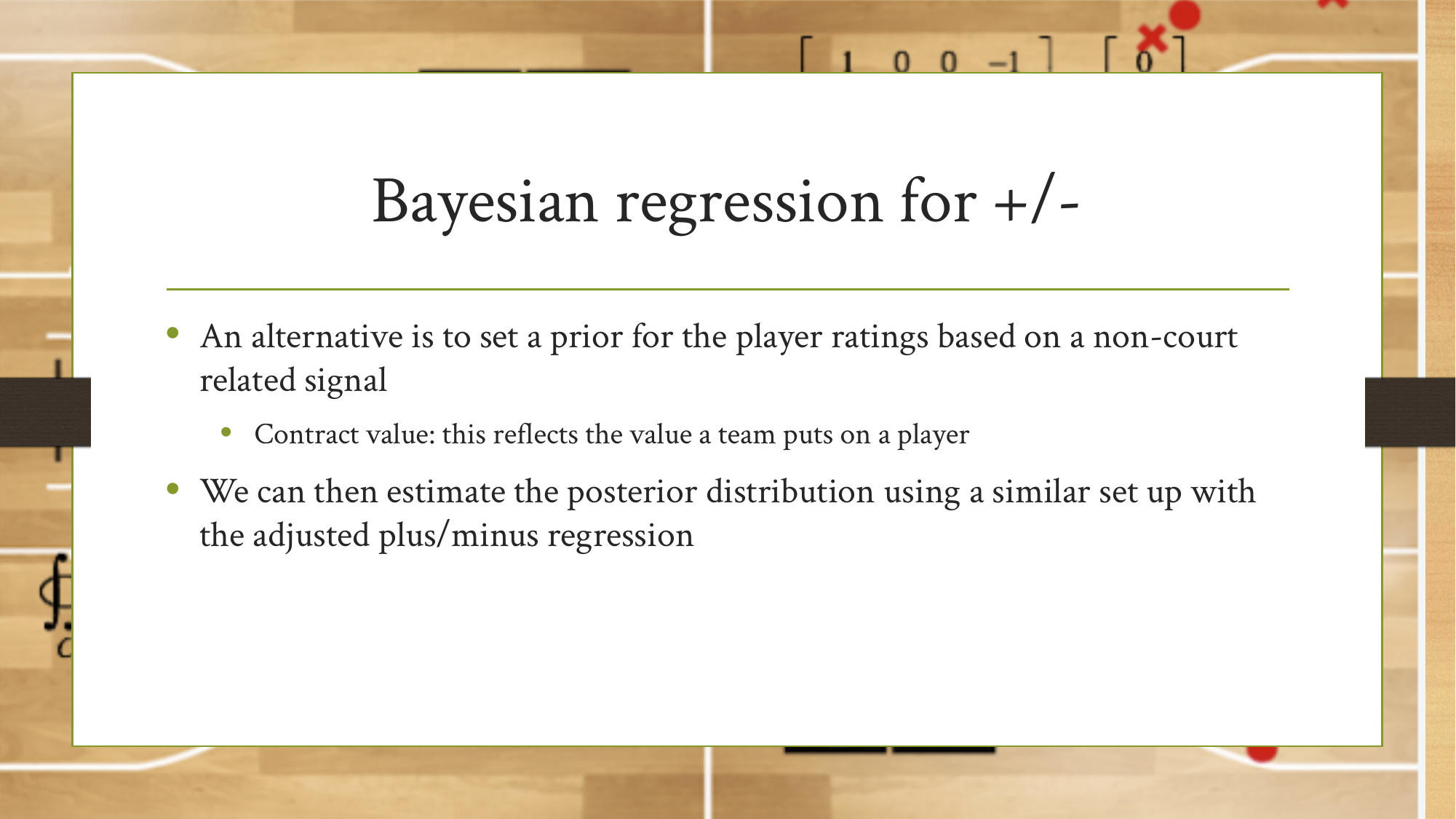

# Bayesian regression for +/-
An alternative is to set a prior for the player ratings based on a non-court related signal
Contract value: this reflects the value a team puts on a player
We can then estimate the posterior distribution using a similar set up with the adjusted plus/minus regression